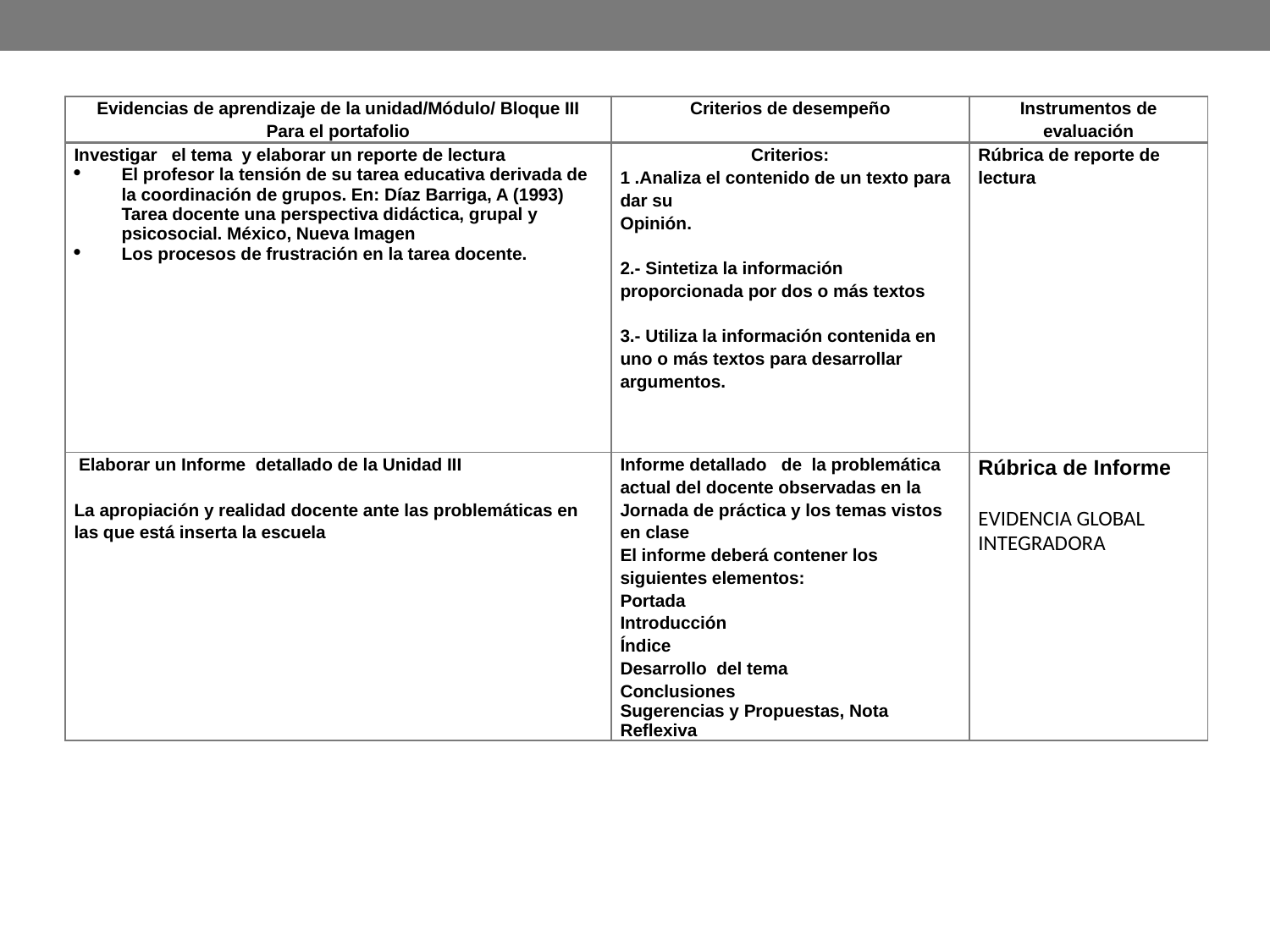

| Evidencias de aprendizaje de la unidad/Módulo/ Bloque III Para el portafolio | Criterios de desempeño | Instrumentos de evaluación |
| --- | --- | --- |
| Investigar el tema y elaborar un reporte de lectura El profesor la tensión de su tarea educativa derivada de la coordinación de grupos. En: Díaz Barriga, A (1993) Tarea docente una perspectiva didáctica, grupal y psicosocial. México, Nueva Imagen Los procesos de frustración en la tarea docente. | Criterios: 1 .Analiza el contenido de un texto para dar su Opinión.   2.- Sintetiza la información proporcionada por dos o más textos   3.- Utiliza la información contenida en uno o más textos para desarrollar argumentos. | Rúbrica de reporte de lectura |
| Elaborar un Informe detallado de la Unidad III   La apropiación y realidad docente ante las problemáticas en las que está inserta la escuela | Informe detallado de la problemática actual del docente observadas en la Jornada de práctica y los temas vistos en clase El informe deberá contener los siguientes elementos: Portada Introducción Índice Desarrollo del tema Conclusiones Sugerencias y Propuestas, Nota Reflexiva | Rúbrica de Informe EVIDENCIA GLOBAL INTEGRADORA |